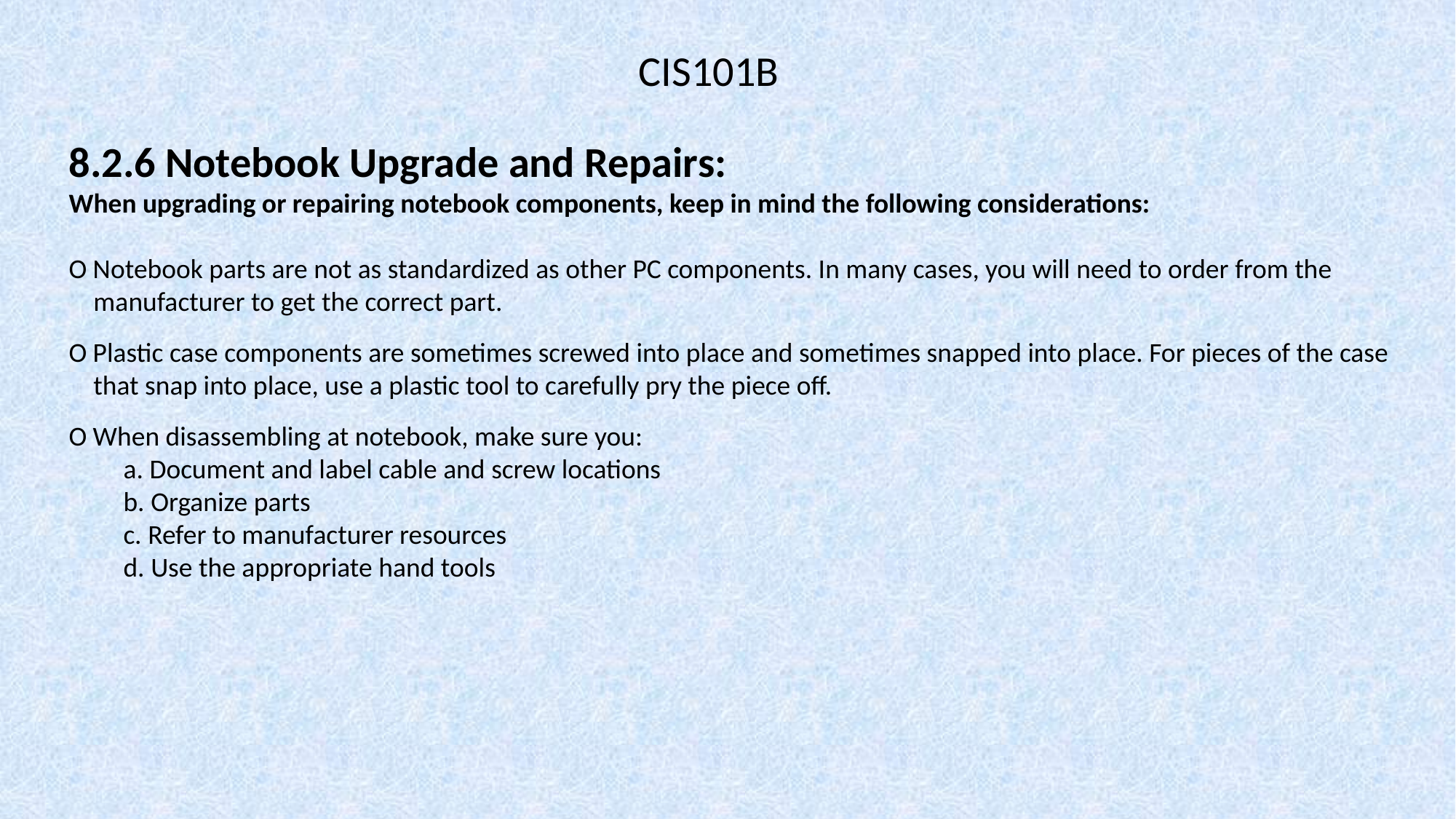

CIS101B
8.2.6 Notebook Upgrade and Repairs:
When upgrading or repairing notebook components, keep in mind the following considerations:

O Notebook parts are not as standardized as other PC components. In many cases, you will need to order from the
    manufacturer to get the correct part.

O Plastic case components are sometimes screwed into place and sometimes snapped into place. For pieces of the case
    that snap into place, use a plastic tool to carefully pry the piece off.

O When disassembling at notebook, make sure you:
a. Document and label cable and screw locations
b. Organize parts
c. Refer to manufacturer resources
d. Use the appropriate hand tools